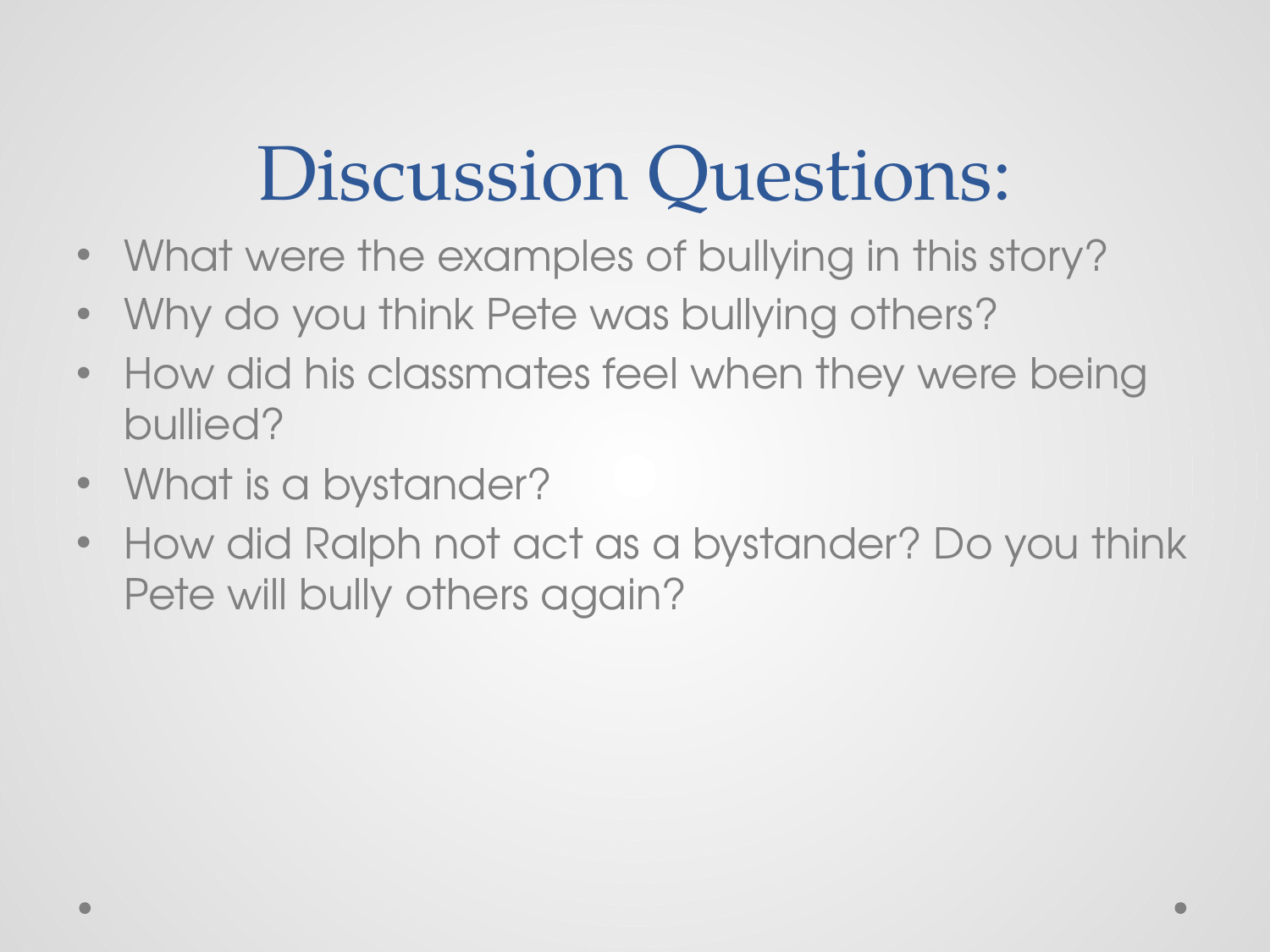

# Discussion Questions:
What were the examples of bullying in this story?
Why do you think Pete was bullying others?
How did his classmates feel when they were being bullied?
What is a bystander?
How did Ralph not act as a bystander? Do you think Pete will bully others again?